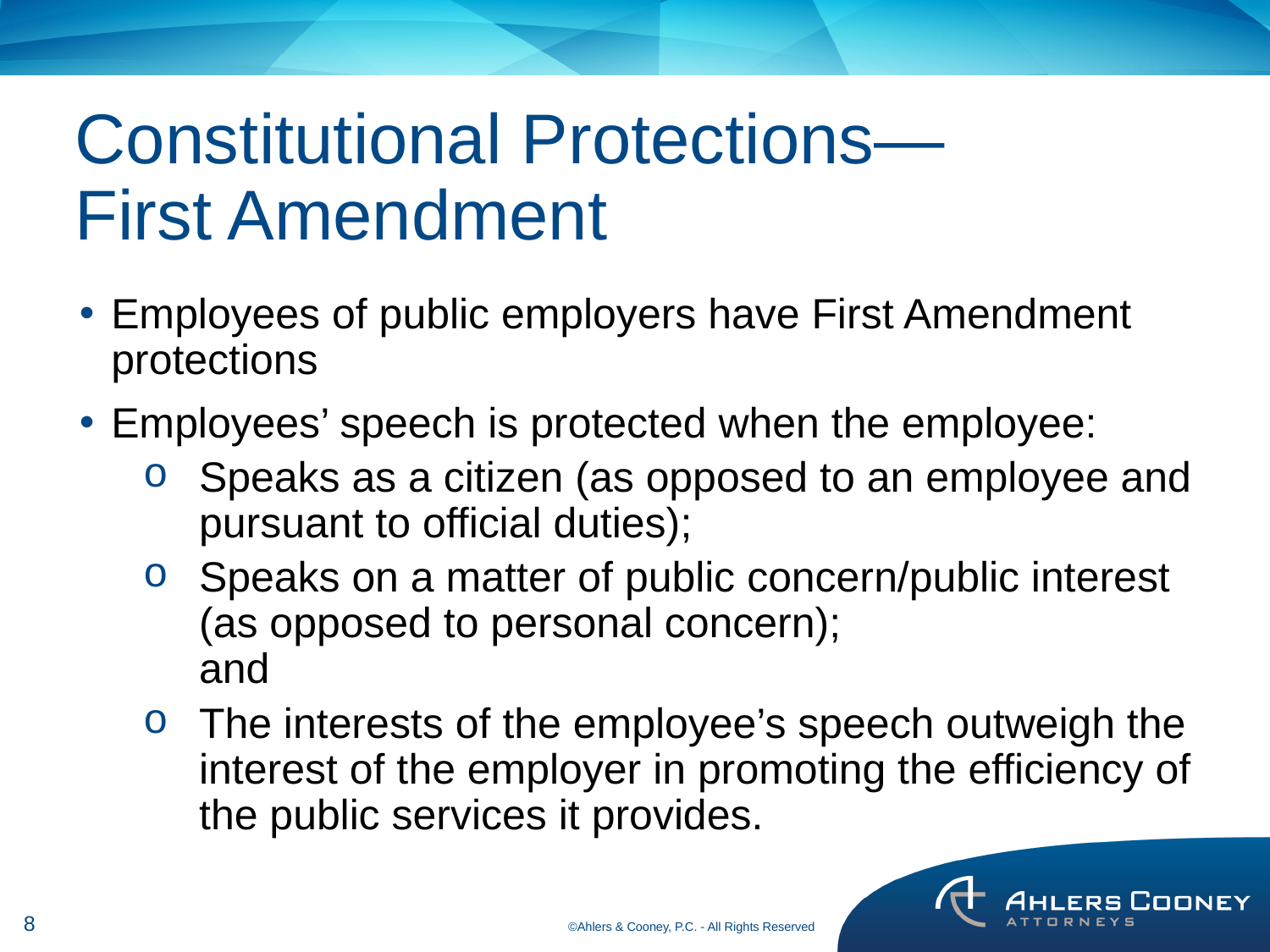

# Constitutional Protections— First Amendment
Employees of public employers have First Amendment protections
Employees’ speech is protected when the employee:
Speaks as a citizen (as opposed to an employee and pursuant to official duties);
Speaks on a matter of public concern/public interest (as opposed to personal concern);
and
The interests of the employee’s speech outweigh the interest of the employer in promoting the efficiency of the public services it provides.